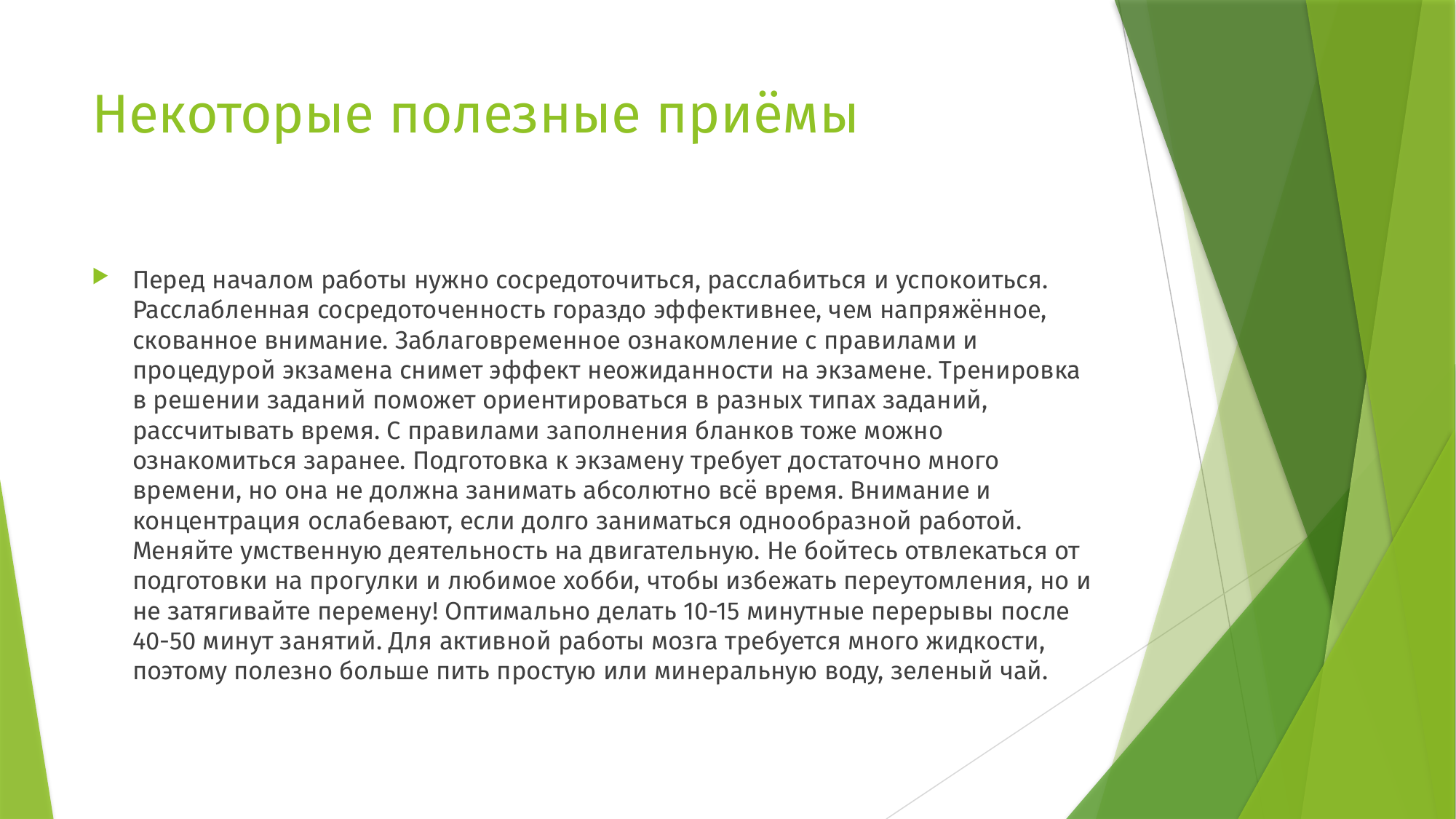

# Некоторые полезные приёмы
Перед началом работы нужно сосредоточиться, расслабиться и успокоиться. Расслабленная сосредоточенность гораздо эффективнее, чем напряжённое, скованное внимание. Заблаговременное ознакомление с правилами и процедурой экзамена снимет эффект неожиданности на экзамене. Тренировка в решении заданий поможет ориентироваться в разных типах заданий, рассчитывать время. С правилами заполнения бланков тоже можно ознакомиться заранее. Подготовка к экзамену требует достаточно много времени, но она не должна занимать абсолютно всё время. Внимание и концентрация ослабевают, если долго заниматься однообразной работой. Меняйте умственную деятельность на двигательную. Не бойтесь отвлекаться от подготовки на прогулки и любимое хобби, чтобы избежать переутомления, но и не затягивайте перемену! Оптимально делать 10-15 минутные перерывы после 40-50 минут занятий. Для активной работы мозга требуется много жидкости, поэтому полезно больше пить простую или минеральную воду, зеленый чай.